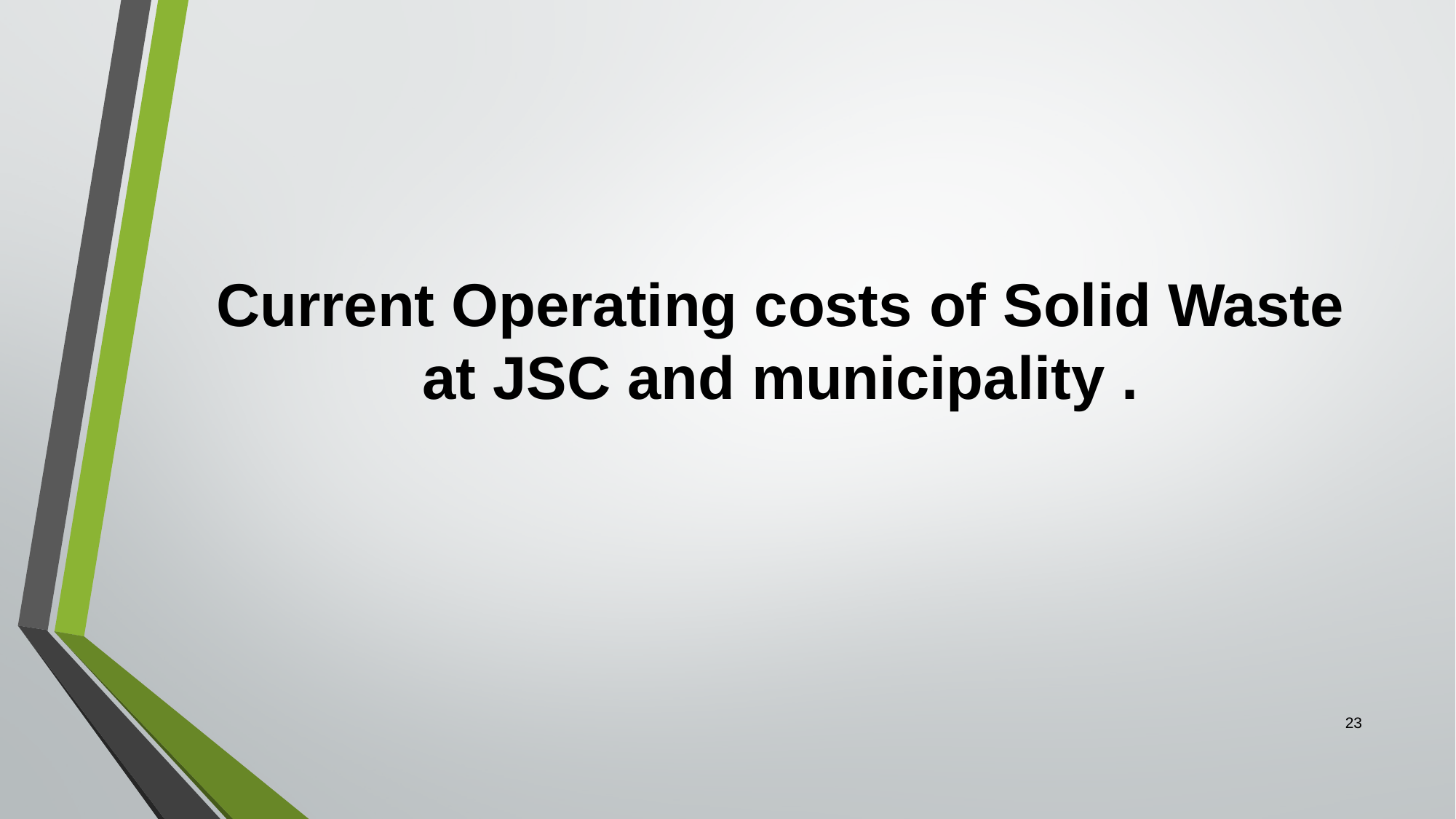

# Current Operating costs of Solid Waste at JSC and municipality .
23